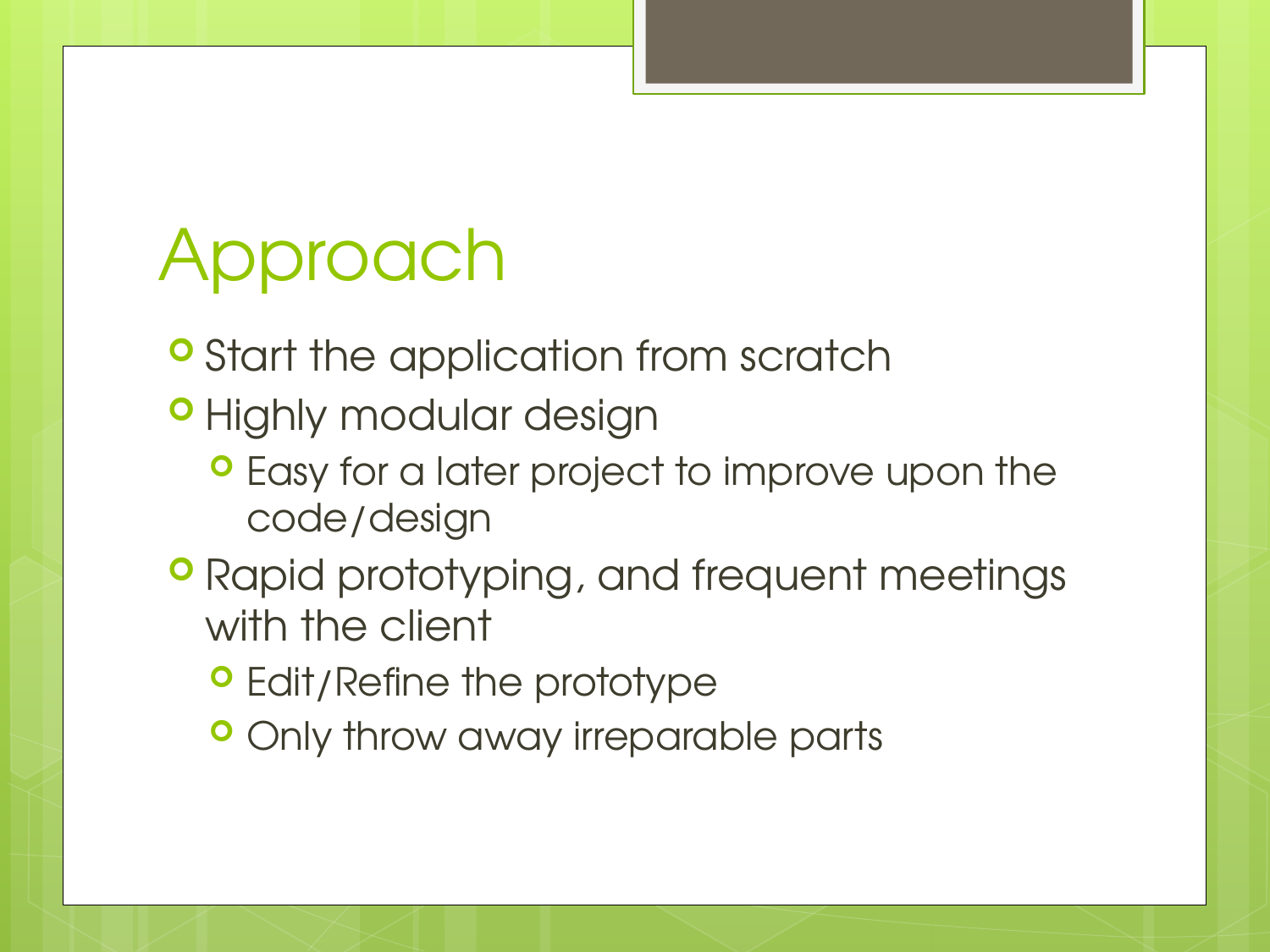

# Approach
Start the application from scratch
Highly modular design
Easy for a later project to improve upon the code/design
Rapid prototyping, and frequent meetings with the client
Edit/Refine the prototype
Only throw away irreparable parts